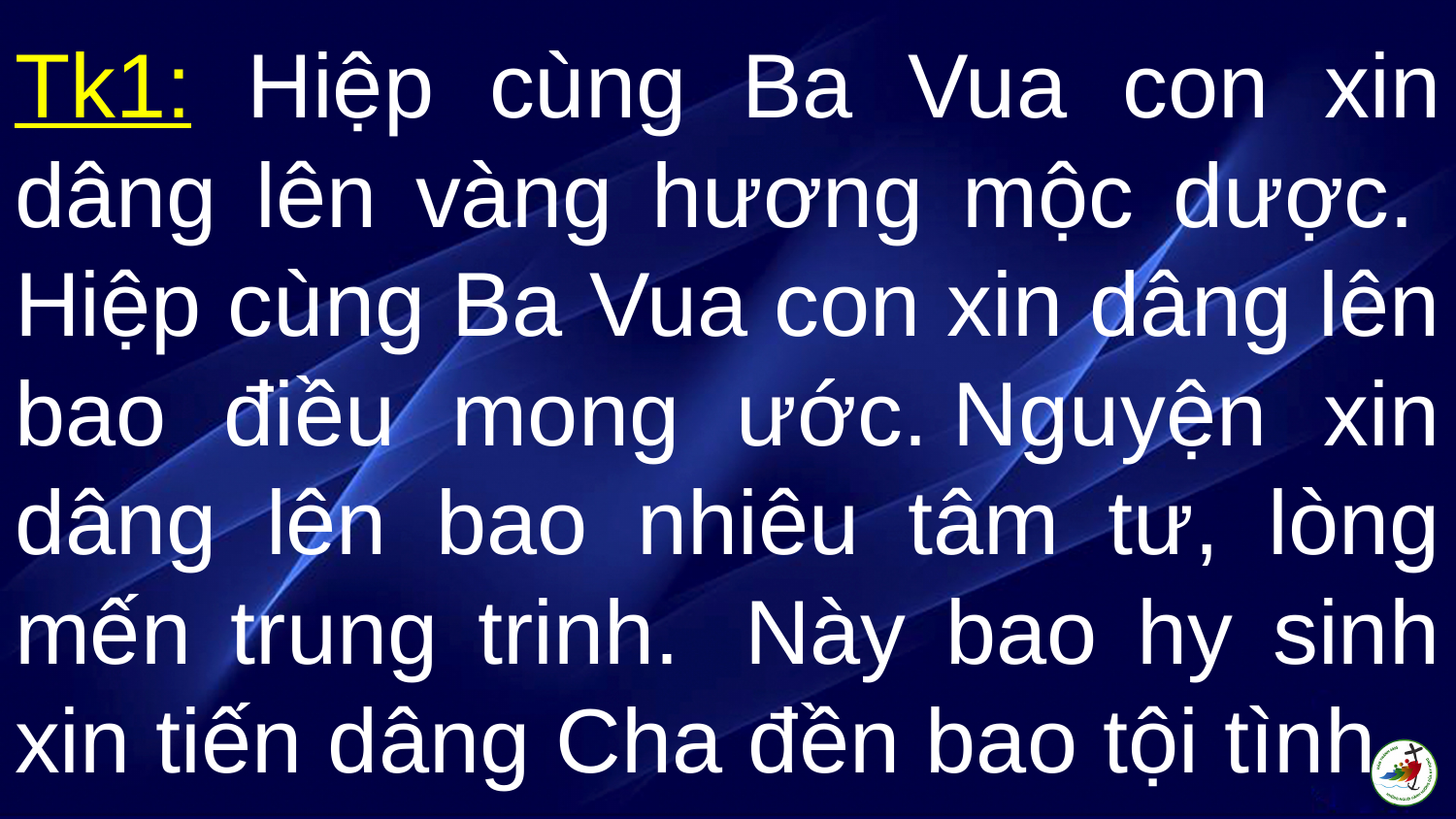

# Tk1: Hiệp cùng Ba Vua con xin dâng lên vàng hương mộc dược.  Hiệp cùng Ba Vua con xin dâng lên bao điều mong ước. Nguyện xin dâng lên bao nhiêu tâm tư, lòng mến trung trinh.  Này bao hy sinh xin tiến dâng Cha đền bao tội tình.